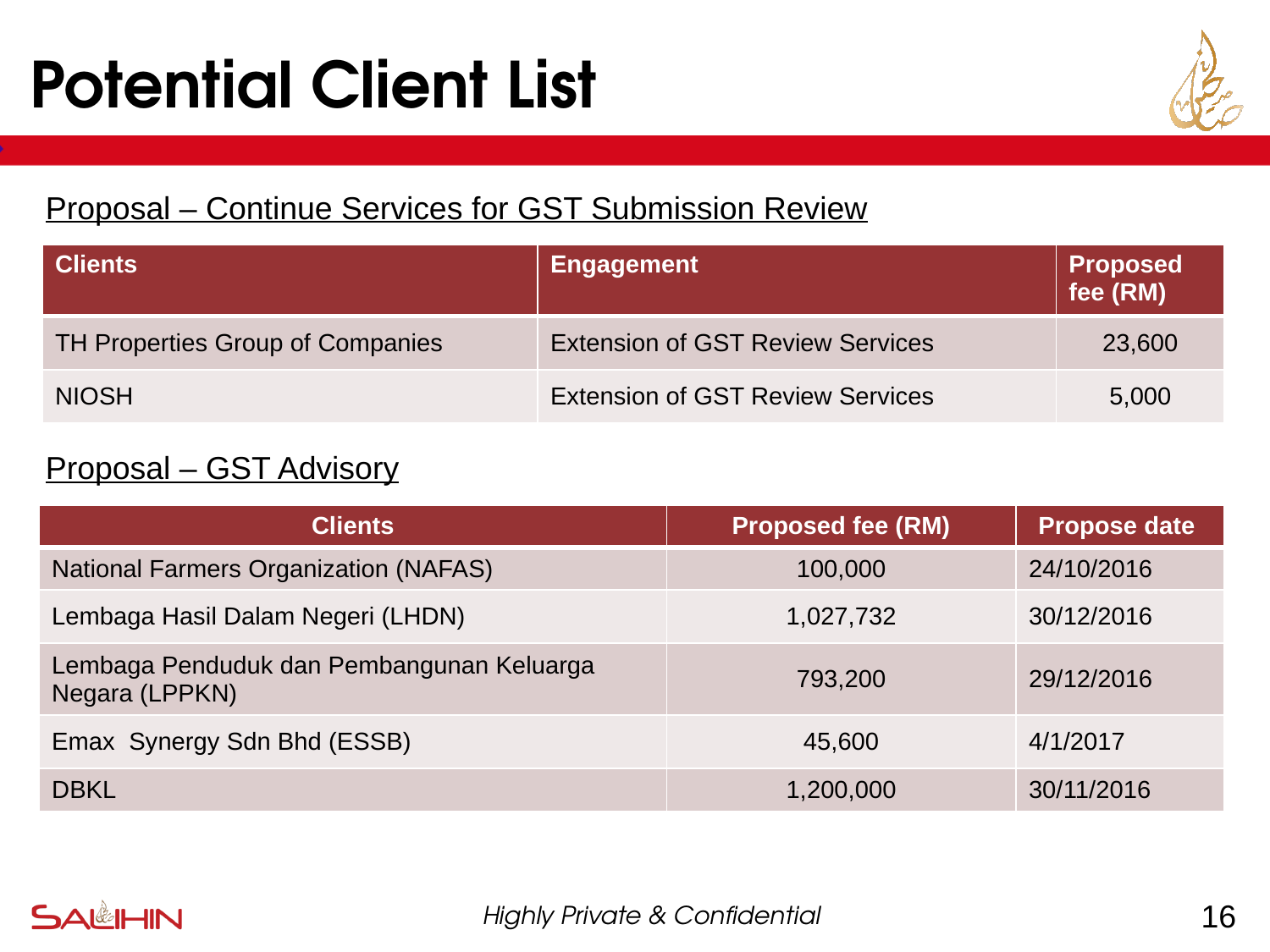

# Potential Client List
Proposal – Continue Services for GST Submission Review
| Clients | Engagement | Proposed fee (RM) |
| --- | --- | --- |
| TH Properties Group of Companies | Extension of GST Review Services | 23,600 |
| NIOSH | Extension of GST Review Services | 5,000 |
Proposal – GST Advisory
| Clients | Proposed fee (RM) | Propose date |
| --- | --- | --- |
| National Farmers Organization (NAFAS) | 100,000 | 24/10/2016 |
| Lembaga Hasil Dalam Negeri (LHDN) | 1,027,732 | 30/12/2016 |
| Lembaga Penduduk dan Pembangunan Keluarga Negara (LPPKN) | 793,200 | 29/12/2016 |
| Emax Synergy Sdn Bhd (ESSB) | 45,600 | 4/1/2017 |
| DBKL | 1,200,000 | 30/11/2016 |
16